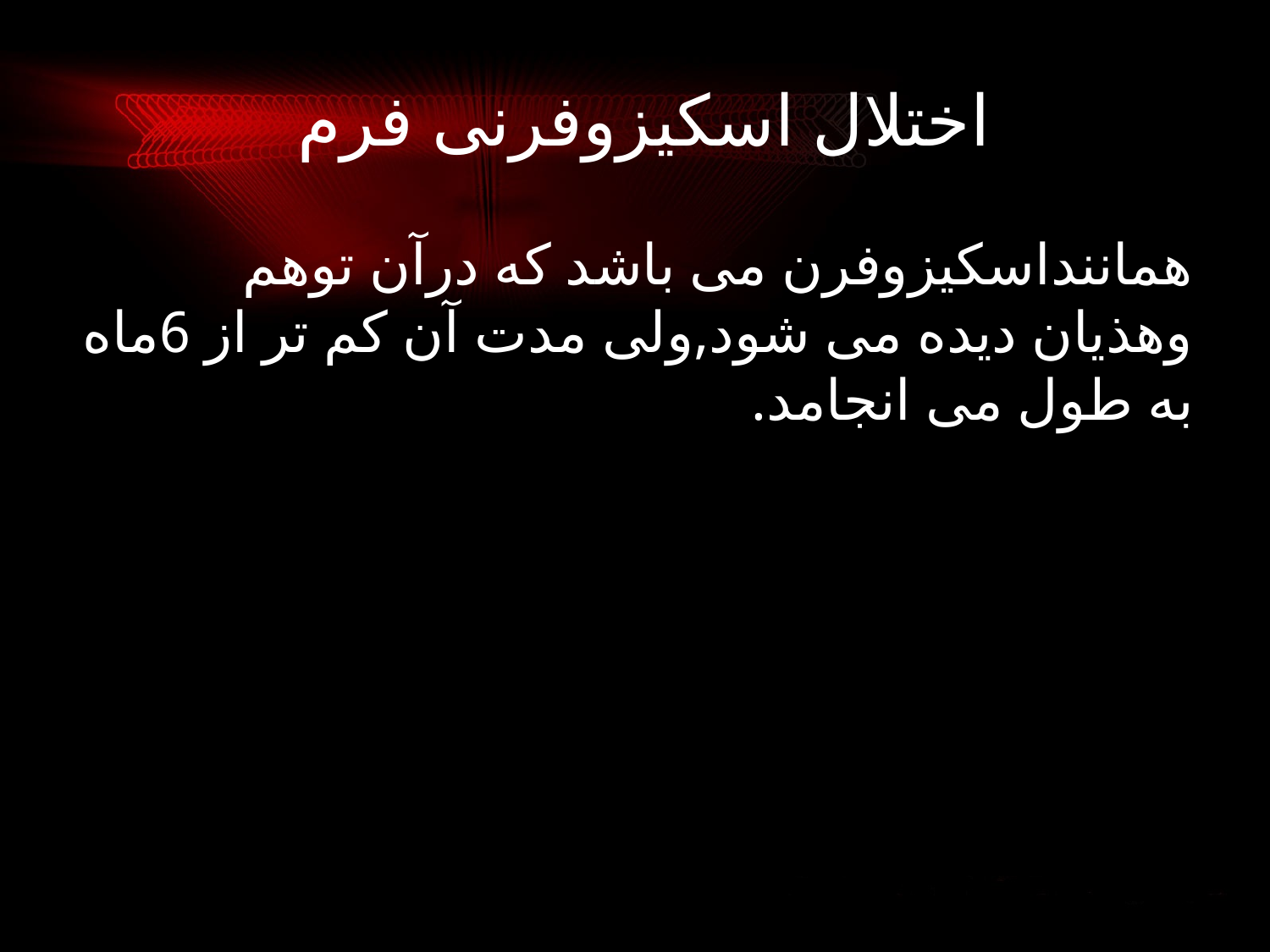

# اختلال اسکیزوفرنی فرم
هماننداسکیزوفرن می باشد که درآن توهم وهذیان دیده می شود,ولی مدت آن کم تر از 6ماه به طول می انجامد.